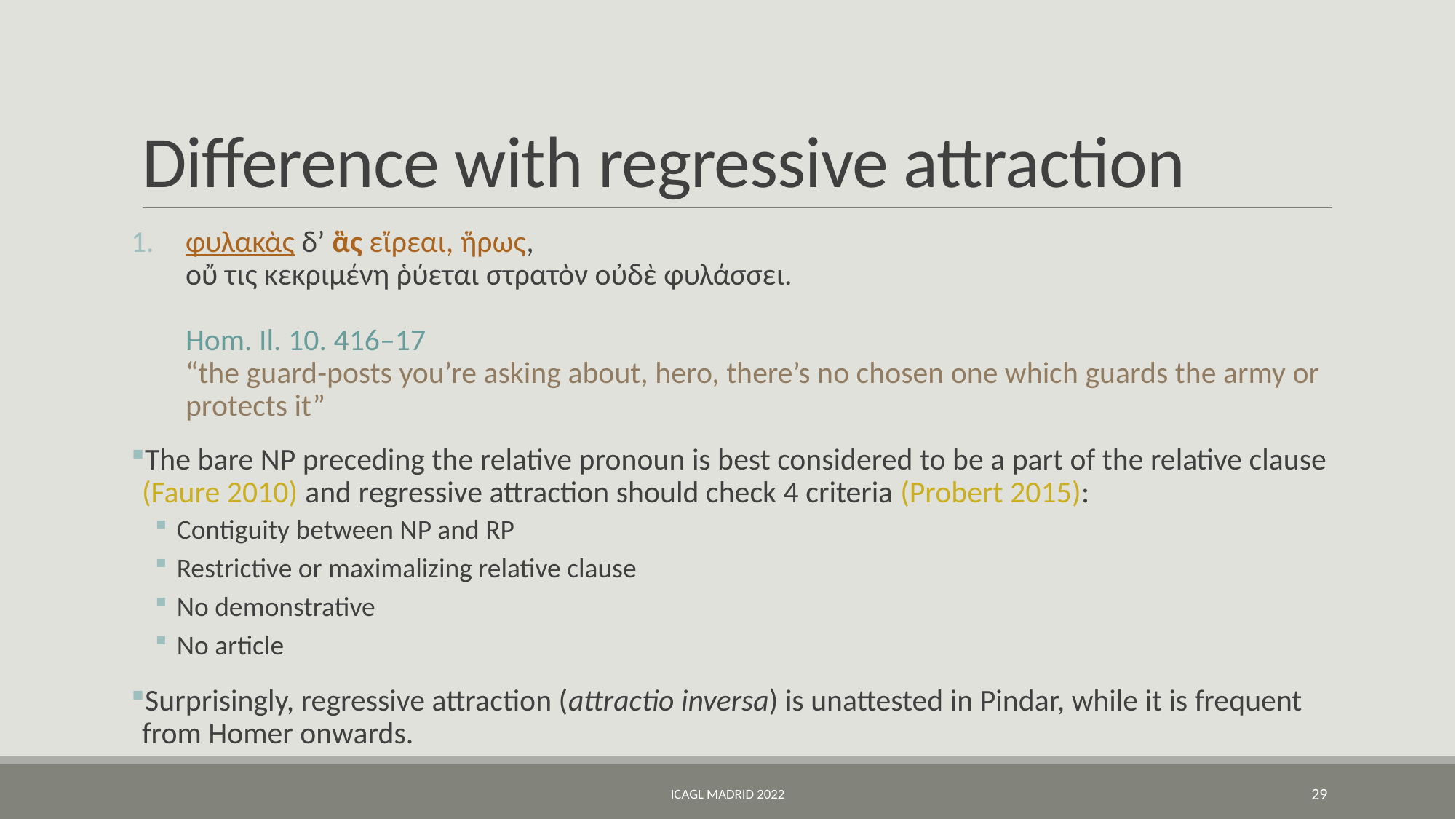

# Difference with regressive attraction
φυλακὰς δ’ ἃς εἴρεαι, ἥρως,
οὔ τις κεκριμένη ῥύεται στρατὸν οὐδὲ φυλάσσει.	Hom. Il. 10. 416–17
“the guard-posts you’re asking about, hero, there’s no chosen one which guards the army or protects it”
The bare NP preceding the relative pronoun is best considered to be a part of the relative clause (Faure 2010) and regressive attraction should check 4 criteria (Probert 2015):
Contiguity between NP and RP
Restrictive or maximalizing relative clause
No demonstrative
No article
Surprisingly, regressive attraction (attractio inversa) is unattested in Pindar, while it is frequent from Homer onwards.

ICAGL Madrid 2022
29